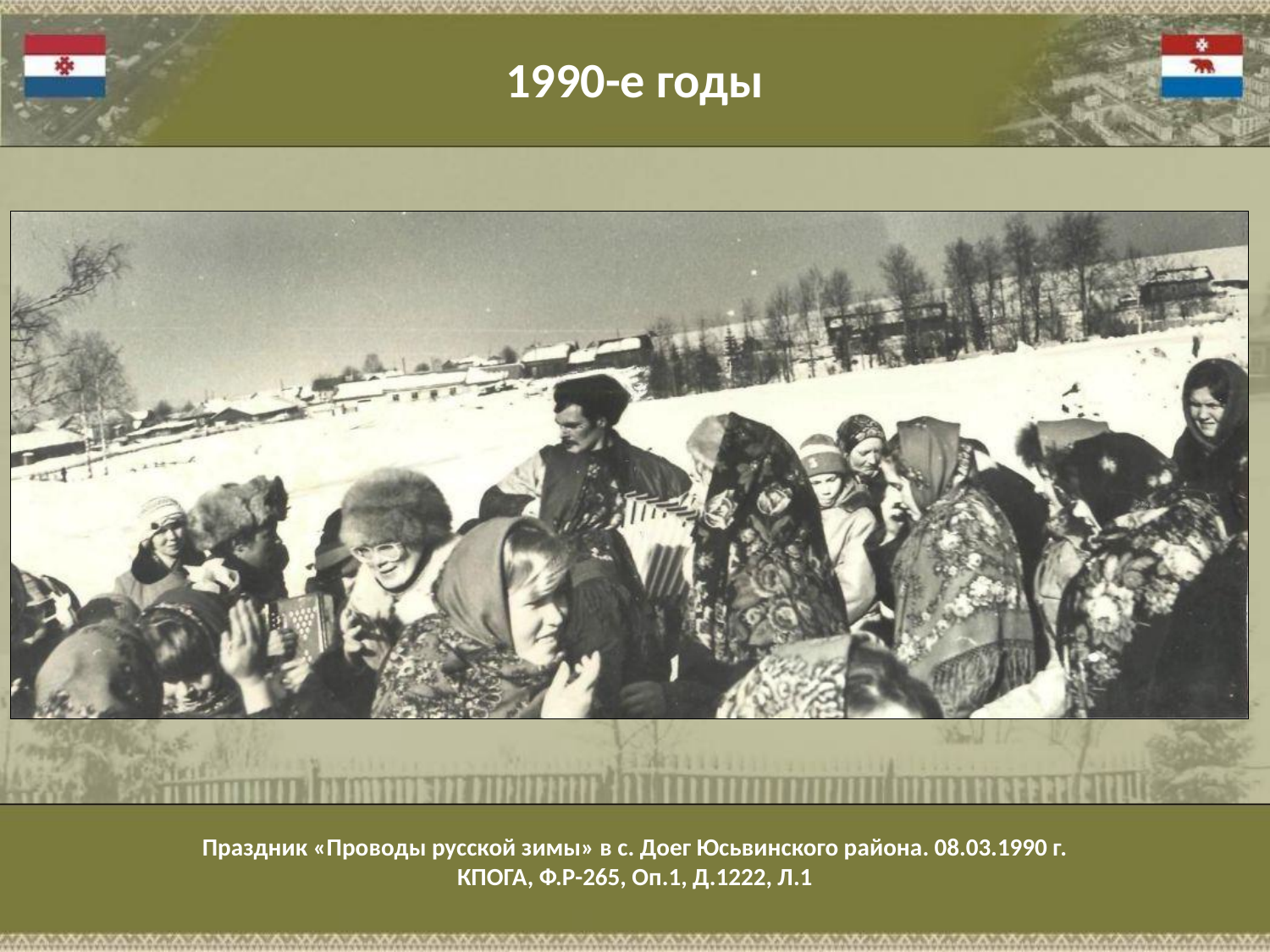

1990-е годы

Праздник «Проводы русской зимы» в с. Доег Юсьвинского района. 08.03.1990 г.
КПОГА, Ф.Р-265, Оп.1, Д.1222, Л.1